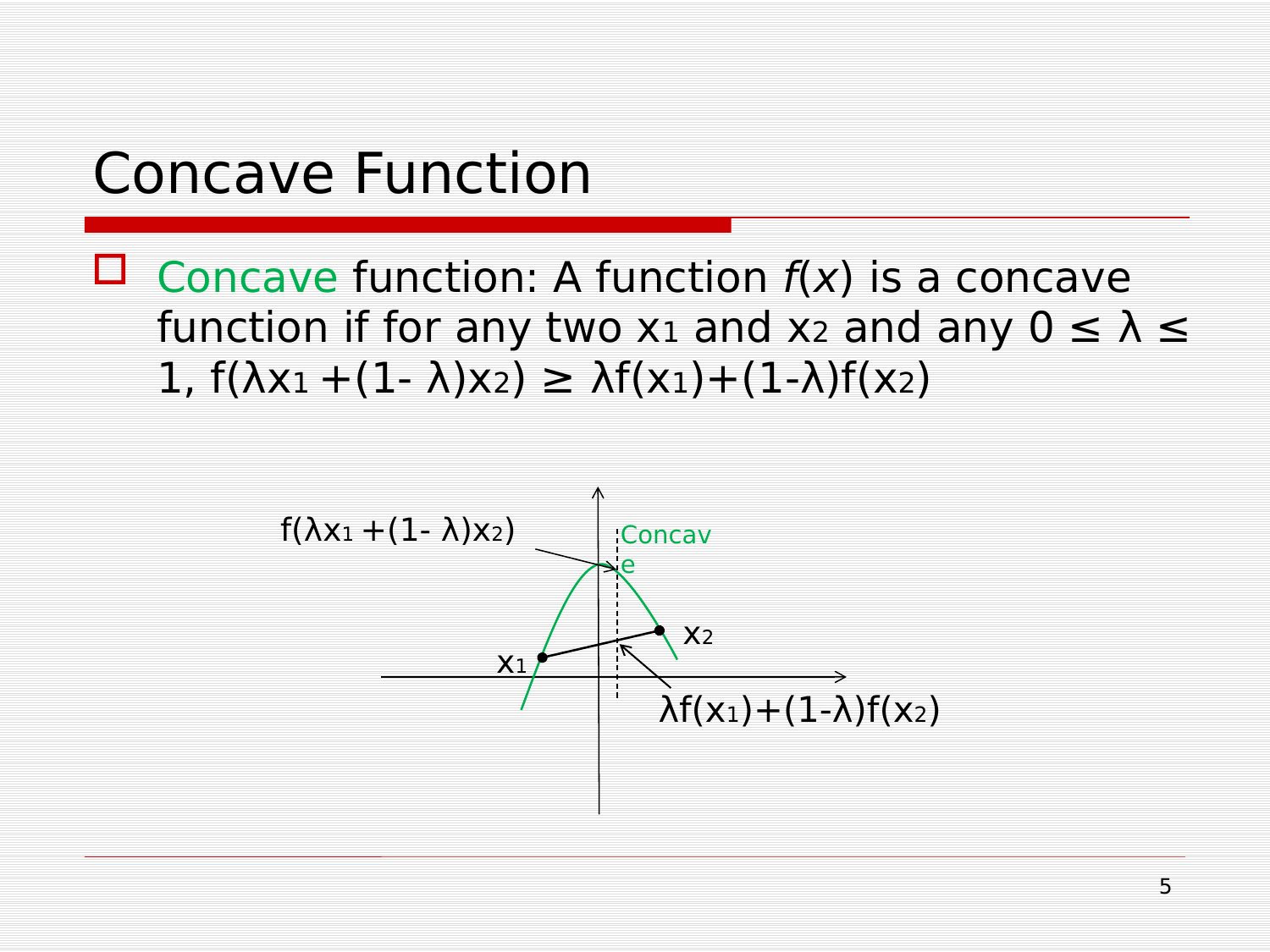

# Concave Function
Concave function: A function f(x) is a concave function if for any two x1 and x2 and any 0 ≤ λ ≤ 1, f(λx1 +(1- λ)x2) ≥ λf(x1)+(1-λ)f(x2)

f(λx1 +(1- λ)x2)
Concave

x2
x1
λf(x1)+(1-λ)f(x2)
5